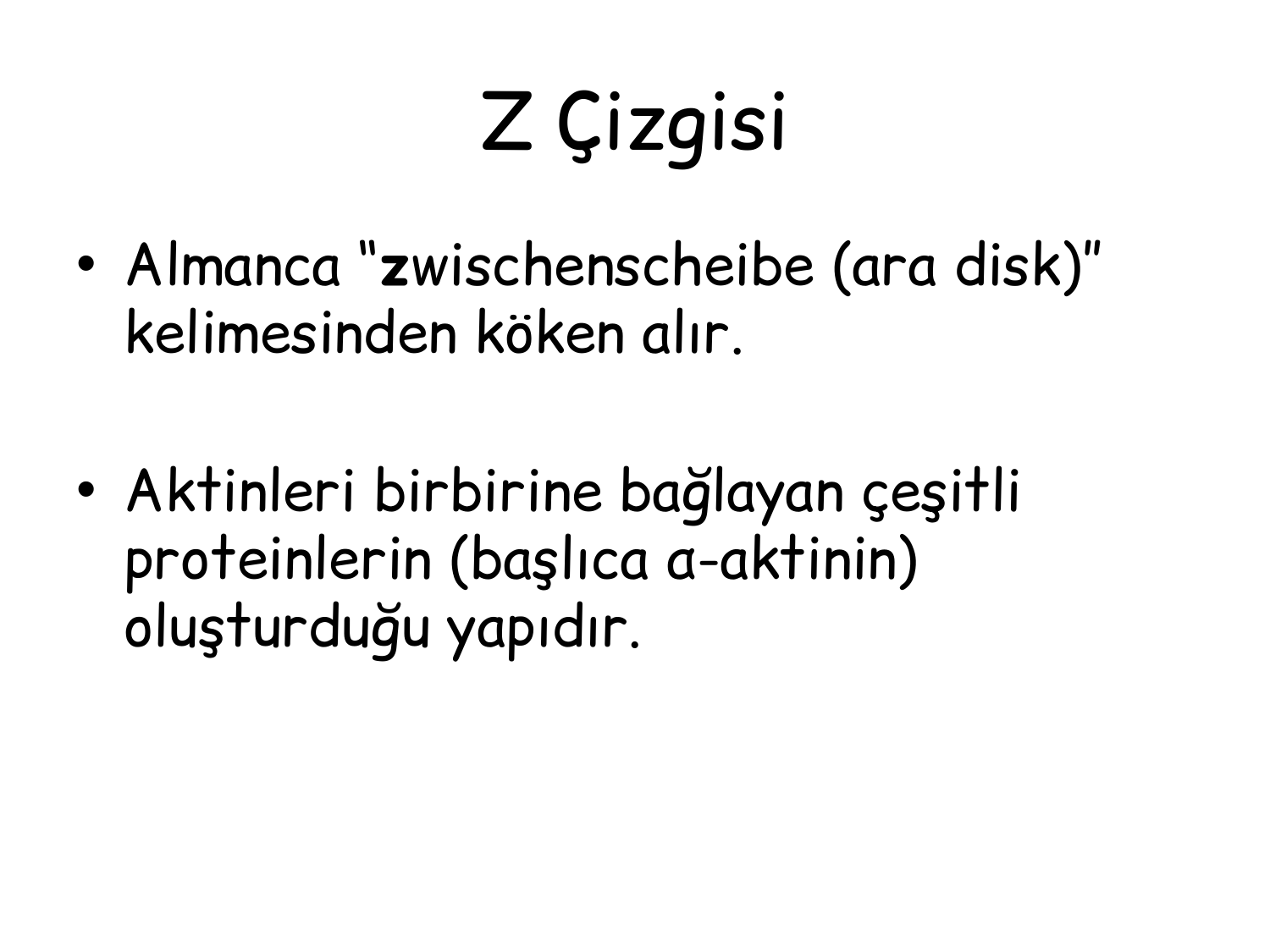

# Z Çizgisi
Almanca “zwischenscheibe (ara disk)” kelimesinden köken alır.

Aktinleri birbirine bağlayan çeşitli proteinlerin (başlıca α-aktinin) oluşturduğu yapıdır.